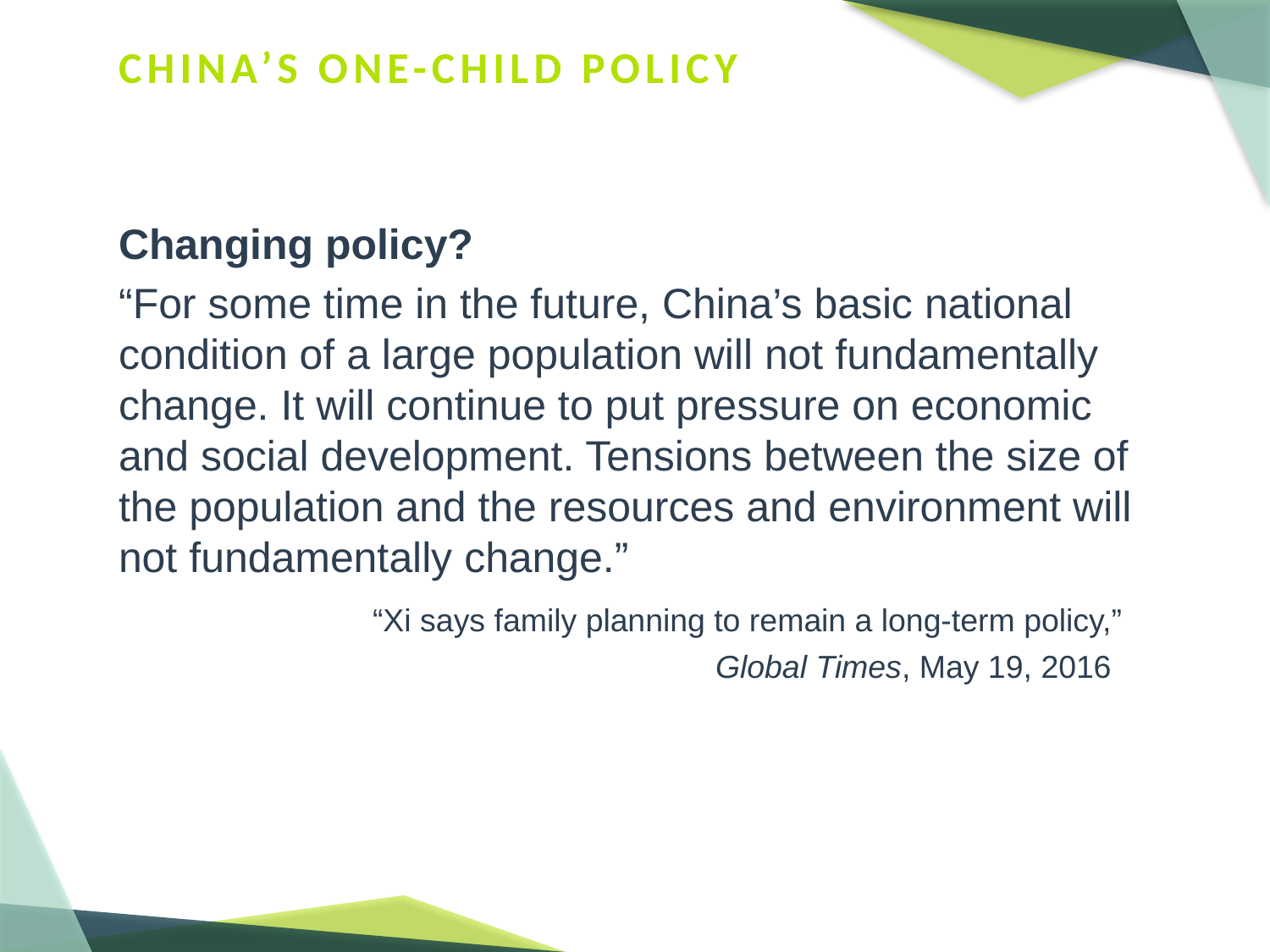

# CHINA’S ONE-CHILD POLICY
Changing policy?
“For some time in the future, China’s basic national condition of a large population will not fundamentally change. It will continue to put pressure on economic and social development. Tensions between the size of the population and the resources and environment will not fundamentally change.”
		“Xi says family planning to remain a long-term policy,”
				          Global Times, May 19, 2016